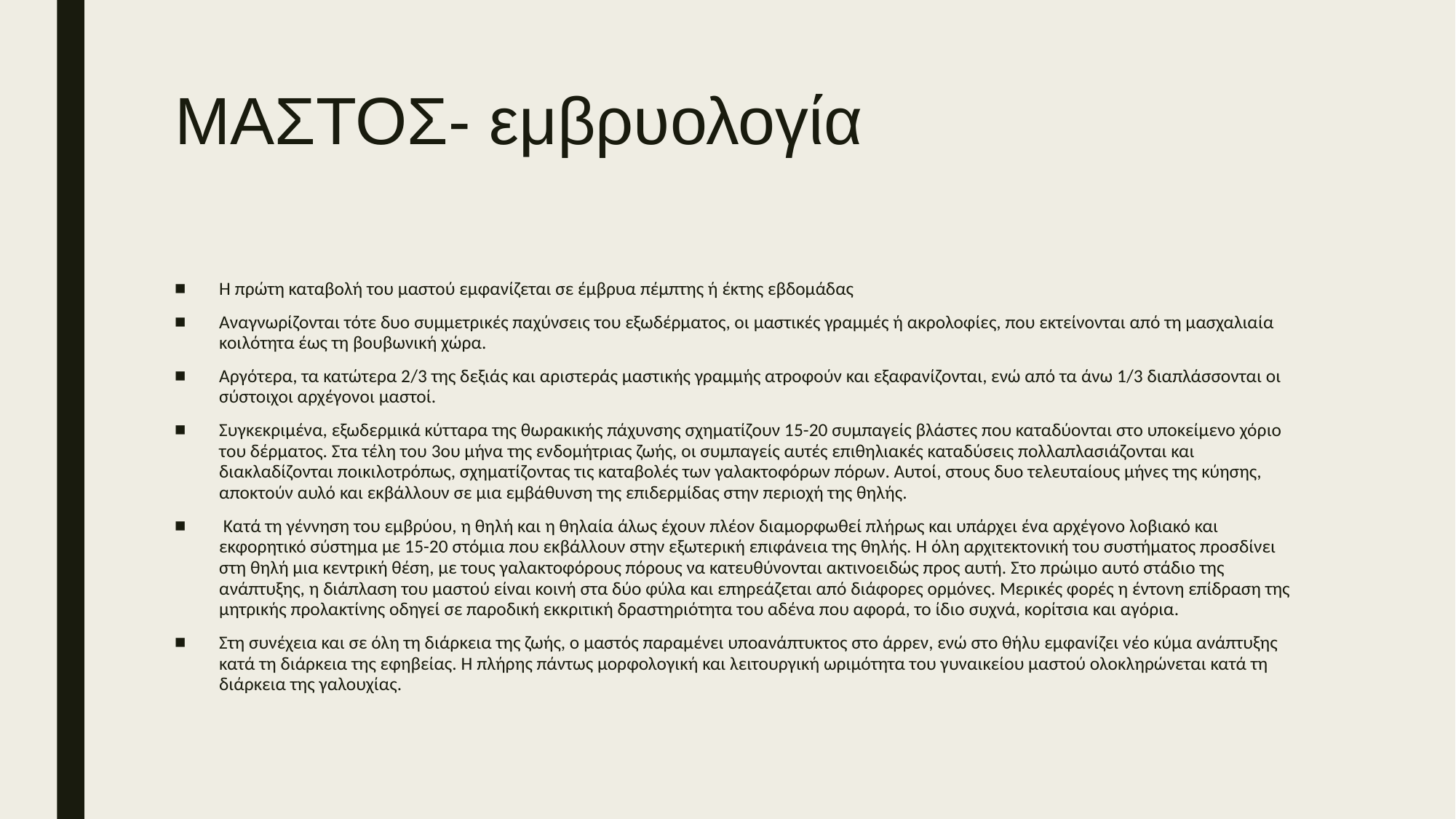

# ΜΑΣΤΟΣ- εμβρυολογία
Η πρώτη καταβολή του μαστού εμφανίζεται σε έμβρυα πέμπτης ή έκτης εβδομάδας
Αναγνωρίζονται τότε δυο συμμετρικές παχύνσεις του εξωδέρματος, οι μαστικές γραμμές ή ακρολοφίες, που εκτείνονται από τη μασχαλιαία κοιλότητα έως τη βουβωνική χώρα.
Αργότερα, τα κατώτερα 2/3 της δεξιάς και αριστεράς μαστικής γραμμής ατροφούν και εξαφανίζονται, ενώ από τα άνω 1/3 διαπλάσσονται οι σύστοιχοι αρχέγονοι μαστοί.
Συγκεκριμένα, εξωδερμικά κύτταρα της θωρακικής πάχυνσης σχηματίζουν 15-20 συμπαγείς βλάστες που καταδύονται στο υποκείμενο χόριο του δέρματος. Στα τέλη του 3ου μήνα της ενδομήτριας ζωής, οι συμπαγείς αυτές επιθηλιακές καταδύσεις πολλαπλασιάζονται και διακλαδίζονται ποικιλοτρόπως, σχηματίζοντας τις καταβολές των γαλακτοφόρων πόρων. Αυτοί, στους δυο τελευταίους μήνες της κύησης, αποκτούν αυλό και εκβάλλουν σε μια εμβάθυνση της επιδερμίδας στην περιοχή της θηλής.
 Κατά τη γέννηση του εμβρύου, η θηλή και η θηλαία άλως έχουν πλέον διαμορφωθεί πλήρως και υπάρχει ένα αρχέγονο λοβιακό και εκφορητικό σύστημα με 15-20 στόμια που εκβάλλουν στην εξωτερική επιφάνεια της θηλής. Η όλη αρχιτεκτονική του συστήματος προσδίνει στη θηλή μια κεντρική θέση, με τους γαλακτοφόρους πόρους να κατευθύνονται ακτινοειδώς προς αυτή. Στο πρώιμο αυτό στάδιο της ανάπτυξης, η διάπλαση του μαστού είναι κοινή στα δύο φύλα και επηρεάζεται από διάφορες ορμόνες. Μερικές φορές η έντονη επίδραση της μητρικής προλακτίνης οδηγεί σε παροδική εκκριτική δραστηριότητα του αδένα που αφορά, το ίδιο συχνά, κορίτσια και αγόρια.
Στη συνέχεια και σε όλη τη διάρκεια της ζωής, ο μαστός παραμένει υποανάπτυκτος στο άρρεν, ενώ στο θήλυ εμφανίζει νέο κύμα ανάπτυξης κατά τη διάρκεια της εφηβείας. Η πλήρης πάντως μορφολογική και λειτουργική ωριμότητα του γυναικείου μαστού ολοκληρώνεται κατά τη διάρκεια της γαλουχίας.